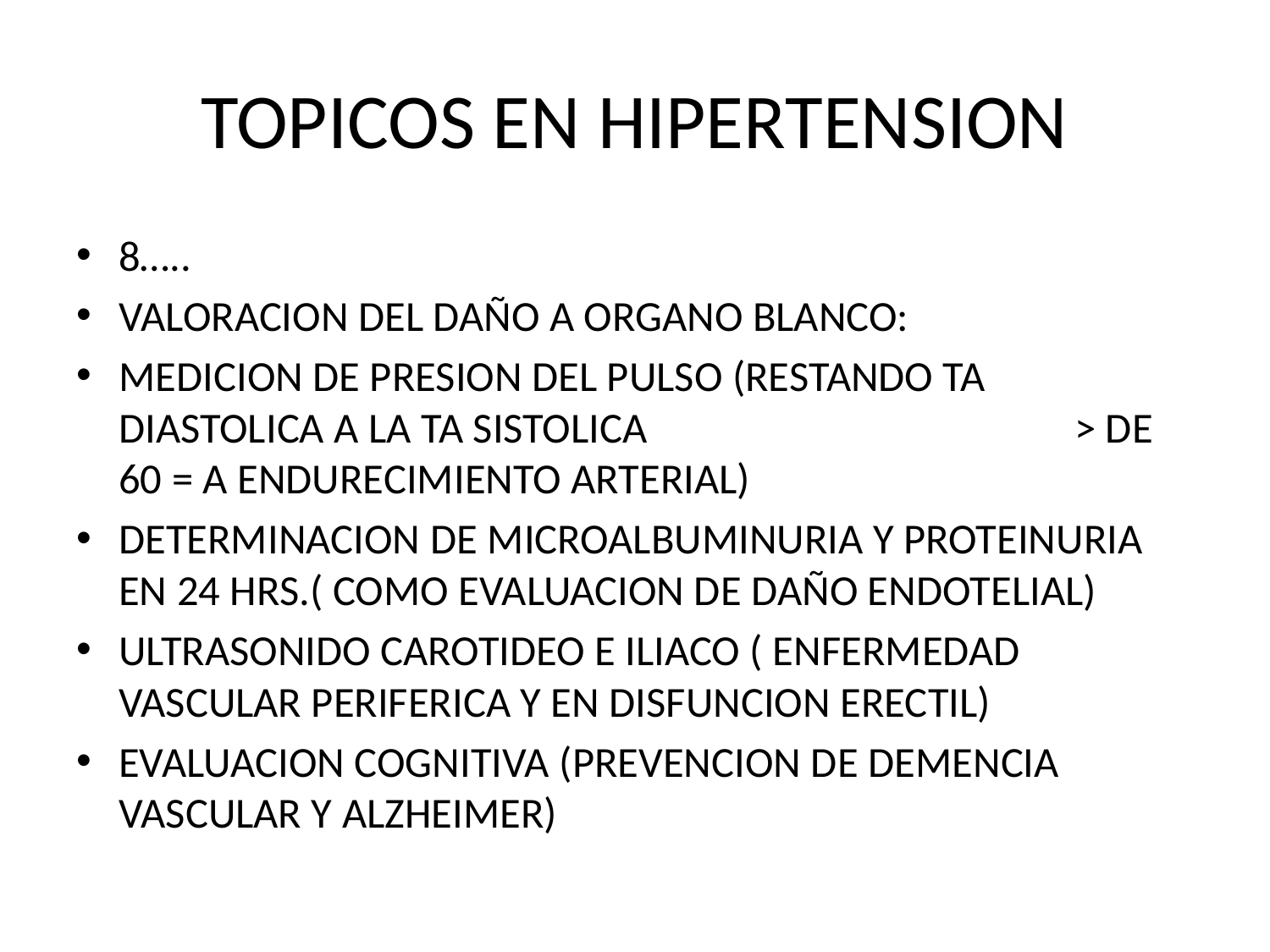

# TOPICOS EN HIPERTENSION
8…..
VALORACION DEL DAÑO A ORGANO BLANCO:
MEDICION DE PRESION DEL PULSO (RESTANDO TA DIASTOLICA A LA TA SISTOLICA                                            > DE 60 = A ENDURECIMIENTO ARTERIAL)
DETERMINACION DE MICROALBUMINURIA Y PROTEINURIA EN 24 HRS.( COMO EVALUACION DE DAÑO ENDOTELIAL)
ULTRASONIDO CAROTIDEO E ILIACO ( ENFERMEDAD VASCULAR PERIFERICA Y EN DISFUNCION ERECTIL)
EVALUACION COGNITIVA (PREVENCION DE DEMENCIA VASCULAR Y ALZHEIMER)